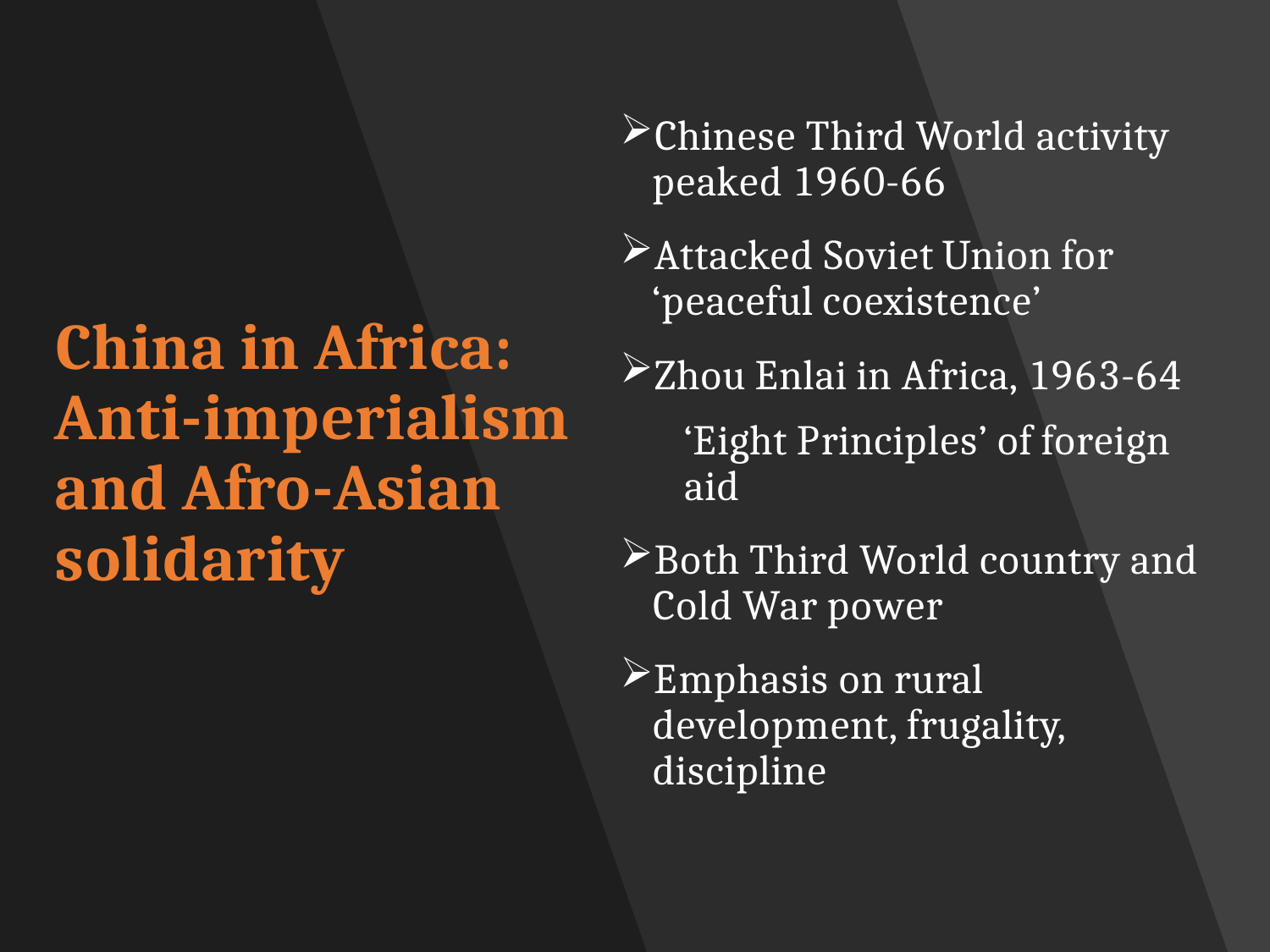

# China in Africa: Anti-imperialism and Afro-Asian solidarity
Chinese Third World activity peaked 1960-66
Attacked Soviet Union for ‘peaceful coexistence’
Zhou Enlai in Africa, 1963-64
‘Eight Principles’ of foreign aid
Both Third World country and Cold War power
Emphasis on rural development, frugality, discipline